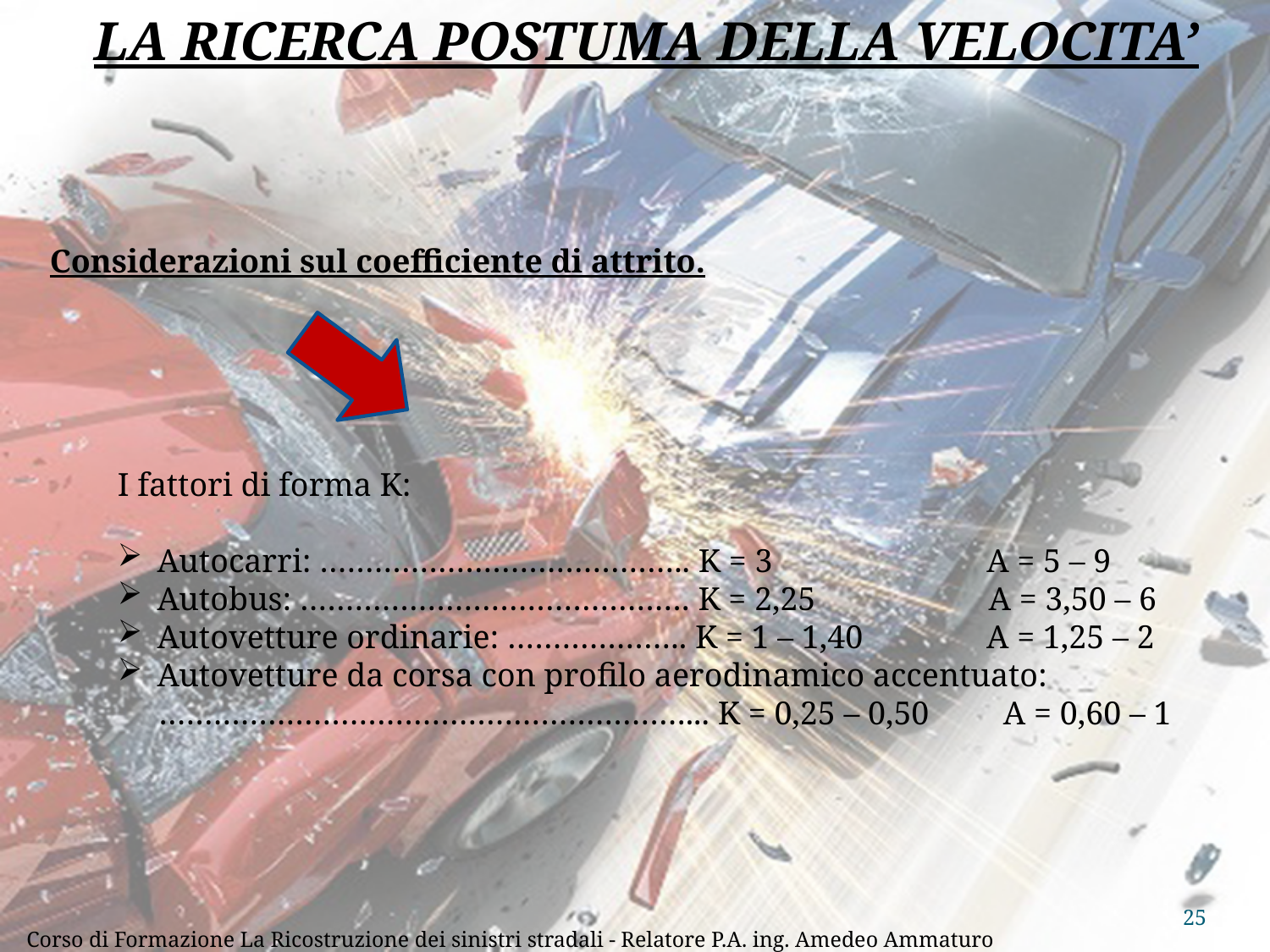

LA RICERCA POSTUMA DELLA VELOCITA’
Considerazioni sul coefficiente di attrito.

I fattori di forma K:

Autocarri: ………………………………….. K = 3                          A = 5 – 9
Autobus: ……………………………………. K = 2,25                     A = 3,50 – 6
Autovetture ordinarie: ……………….. K = 1 – 1,40               A = 1,25 – 2
Autovetture da corsa con profilo aerodinamico accentuato:
     ………………………………………………….... K = 0,25 – 0,50         A = 0,60 – 1

25
Corso di Formazione La Ricostruzione dei sinistri stradali - Relatore P.A. ing. Amedeo Ammaturo